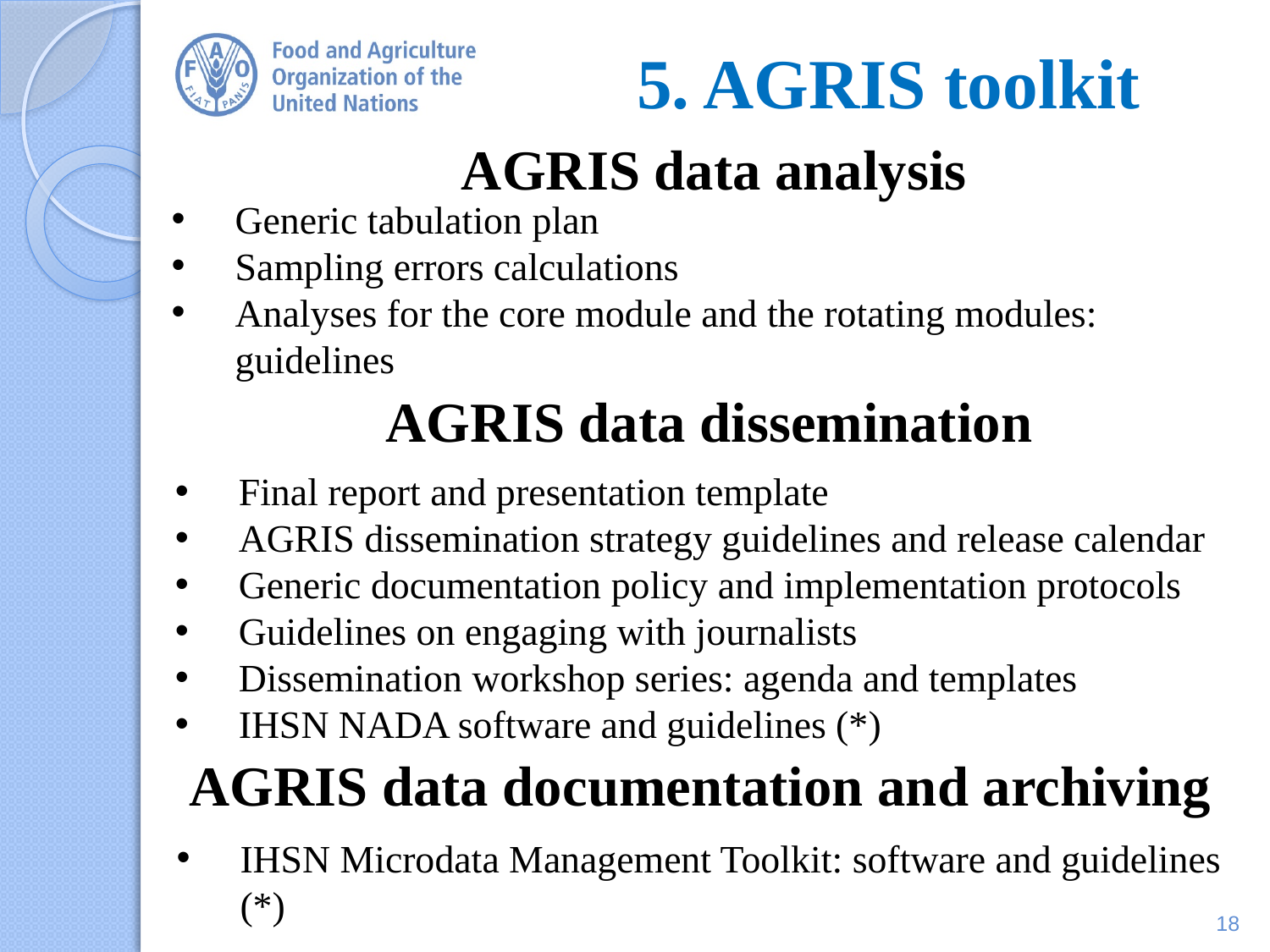

# 5. AGRIS toolkit
AGRIS data analysis

Generic tabulation plan
Sampling errors calculations
Analyses for the core module and the rotating modules: guidelines
AGRIS data dissemination
Final report and presentation template
AGRIS dissemination strategy guidelines and release calendar
Generic documentation policy and implementation protocols
Guidelines on engaging with journalists
Dissemination workshop series: agenda and templates
IHSN NADA software and guidelines (*)
AGRIS data documentation and archiving
IHSN Microdata Management Toolkit: software and guidelines (*)
18